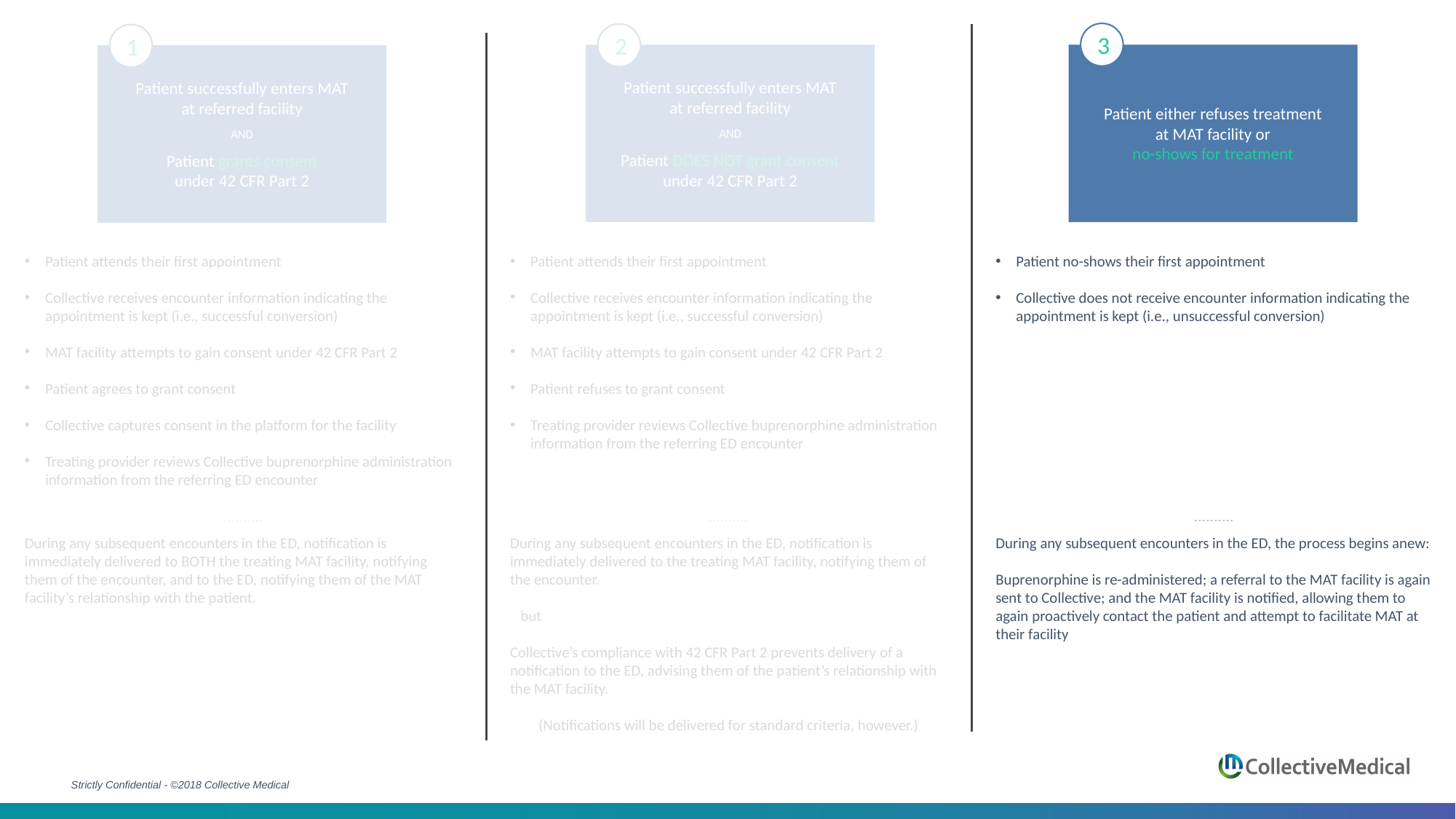

3
Patient either refuses treatment
at MAT facility or
no-shows for treatment
2
Patient successfully enters MAT
at referred facility
AND
Patient DOES NOT grant consent
under 42 CFR Part 2
1
Patient successfully enters MAT
at referred facility
AND
Patient grants consent
under 42 CFR Part 2
Patient no-shows their first appointment
Collective does not receive encounter information indicating the appointment is kept (i.e., unsuccessful conversion)

- - - - - - - - - -

During any subsequent encounters in the ED, the process begins anew:
Buprenorphine is re-administered; a referral to the MAT facility is again sent to Collective; and the MAT facility is notified, allowing them to again proactively contact the patient and attempt to facilitate MAT at their facility
Patient attends their first appointment
Collective receives encounter information indicating the appointment is kept (i.e., successful conversion)
MAT facility attempts to gain consent under 42 CFR Part 2
Patient agrees to grant consent

Collective captures consent in the platform for the facility
Treating provider reviews Collective buprenorphine administration information from the referring ED encounter

- - - - - - - - - -

During any subsequent encounters in the ED, notification is immediately delivered to BOTH the treating MAT facility, notifying them of the encounter, and to the ED, notifying them of the MAT facility’s relationship with the patient.
Patient attends their first appointment
Collective receives encounter information indicating the appointment is kept (i.e., successful conversion)
MAT facility attempts to gain consent under 42 CFR Part 2
Patient refuses to grant consent
Treating provider reviews Collective buprenorphine administration information from the referring ED encounter

- - - - - - - - - -

During any subsequent encounters in the ED, notification is immediately delivered to the treating MAT facility, notifying them of the encounter.

   but

Collective’s compliance with 42 CFR Part 2 prevents delivery of a notification to the ED, advising them of the patient’s relationship with the MAT facility.

(Notifications will be delivered for standard criteria, however.)